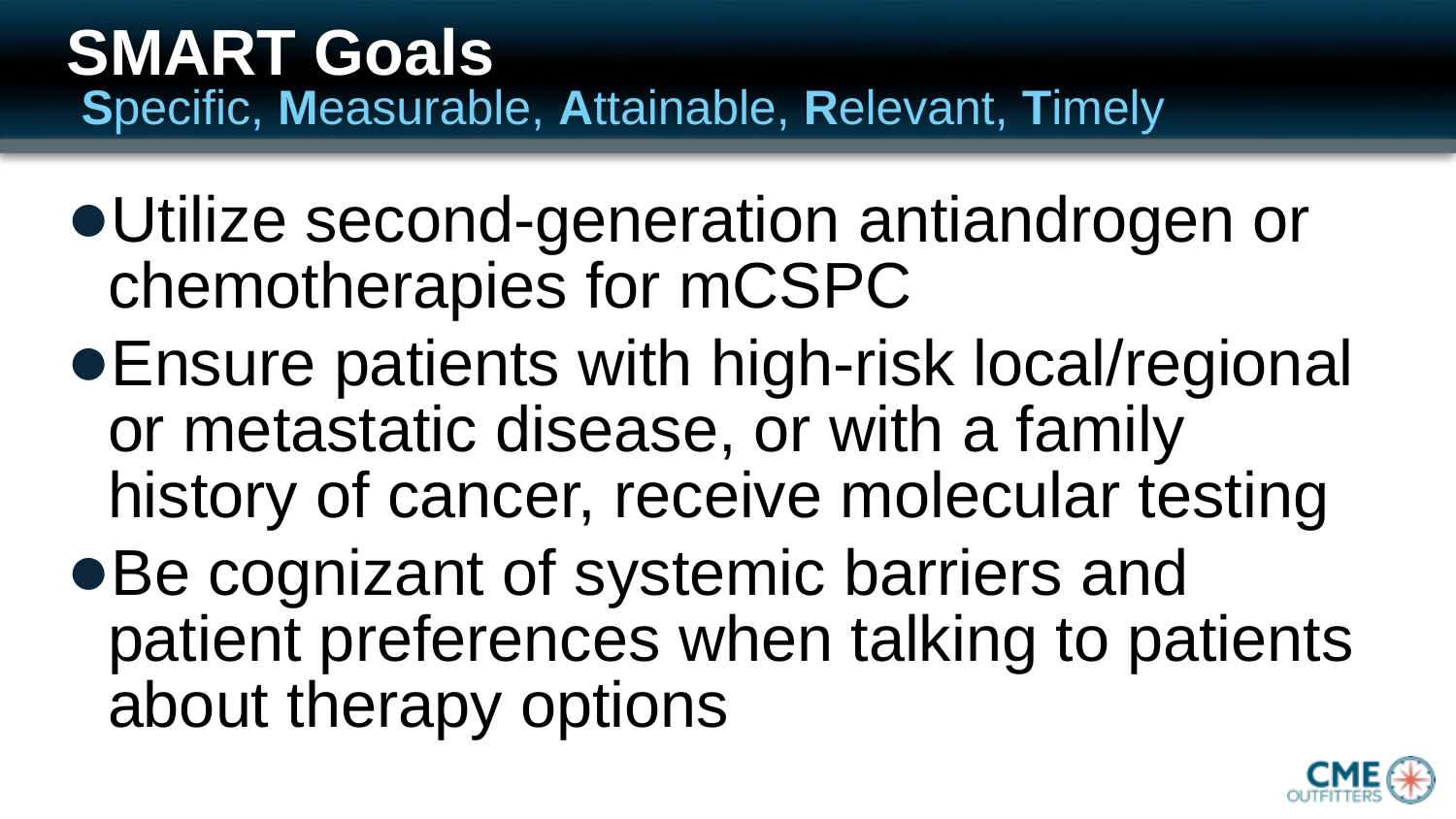

# SMART Goals
Specific, Measurable, Attainable, Relevant, Timely
Utilize second-generation antiandrogen or chemotherapies for mCSPC
Ensure patients with high-risk local/regional or metastatic disease, or with a family history of cancer, receive molecular testing
Be cognizant of systemic barriers and patient preferences when talking to patients about therapy options